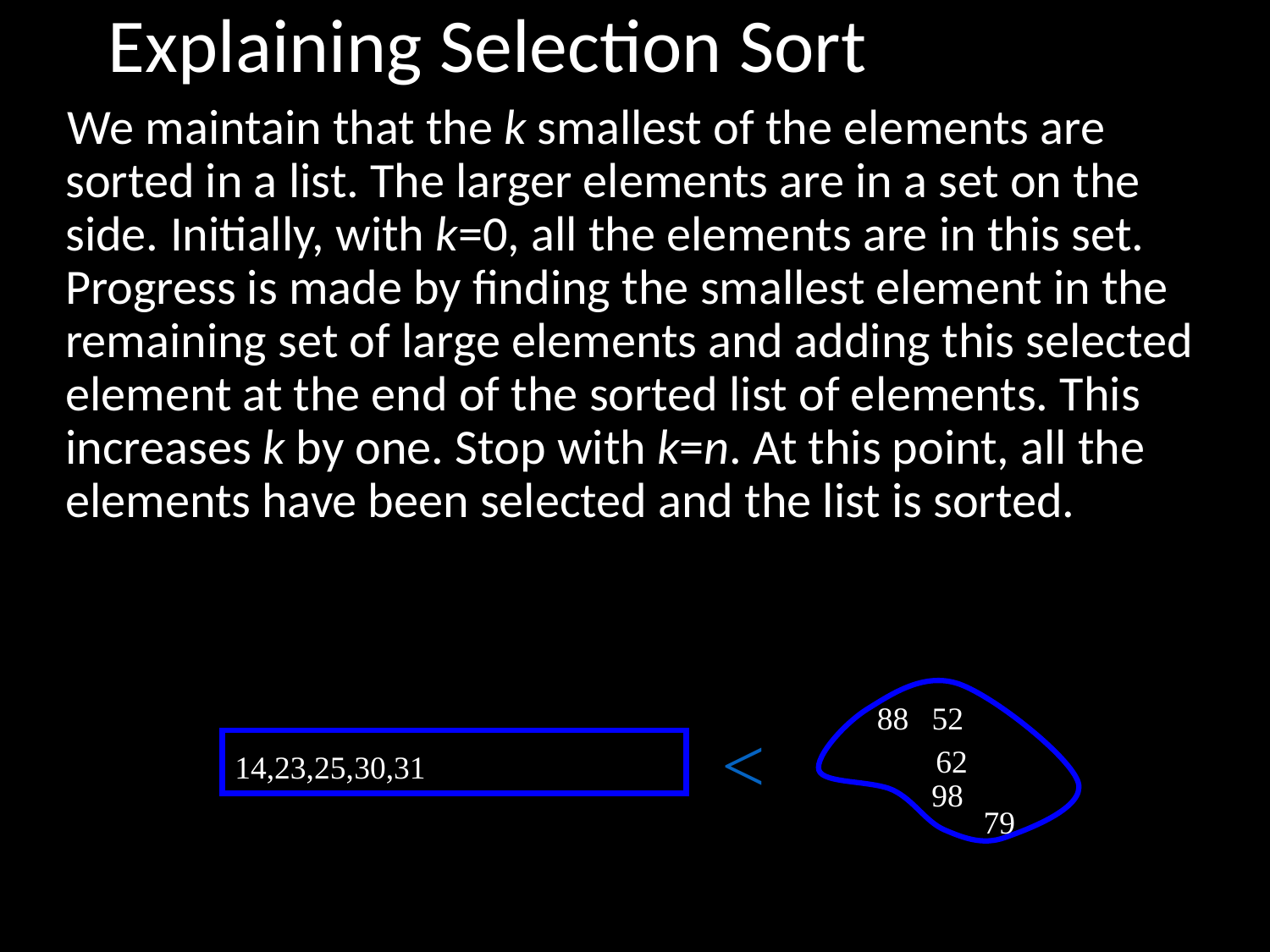

# Explaining Selection Sort
   We maintain that the k smallest of the elements are sorted in a list. The larger elements are in a set on the side. Initially, with k=0, all the elements are in this set. Progress is made by finding the smallest element in the remaining set of large elements and adding this selected element at the end of the sorted list of elements. This increases k by one. Stop with k=n. At this point, all the elements have been selected and the list is sorted.

52
88

62

98
79
<

14,23,25,30,31